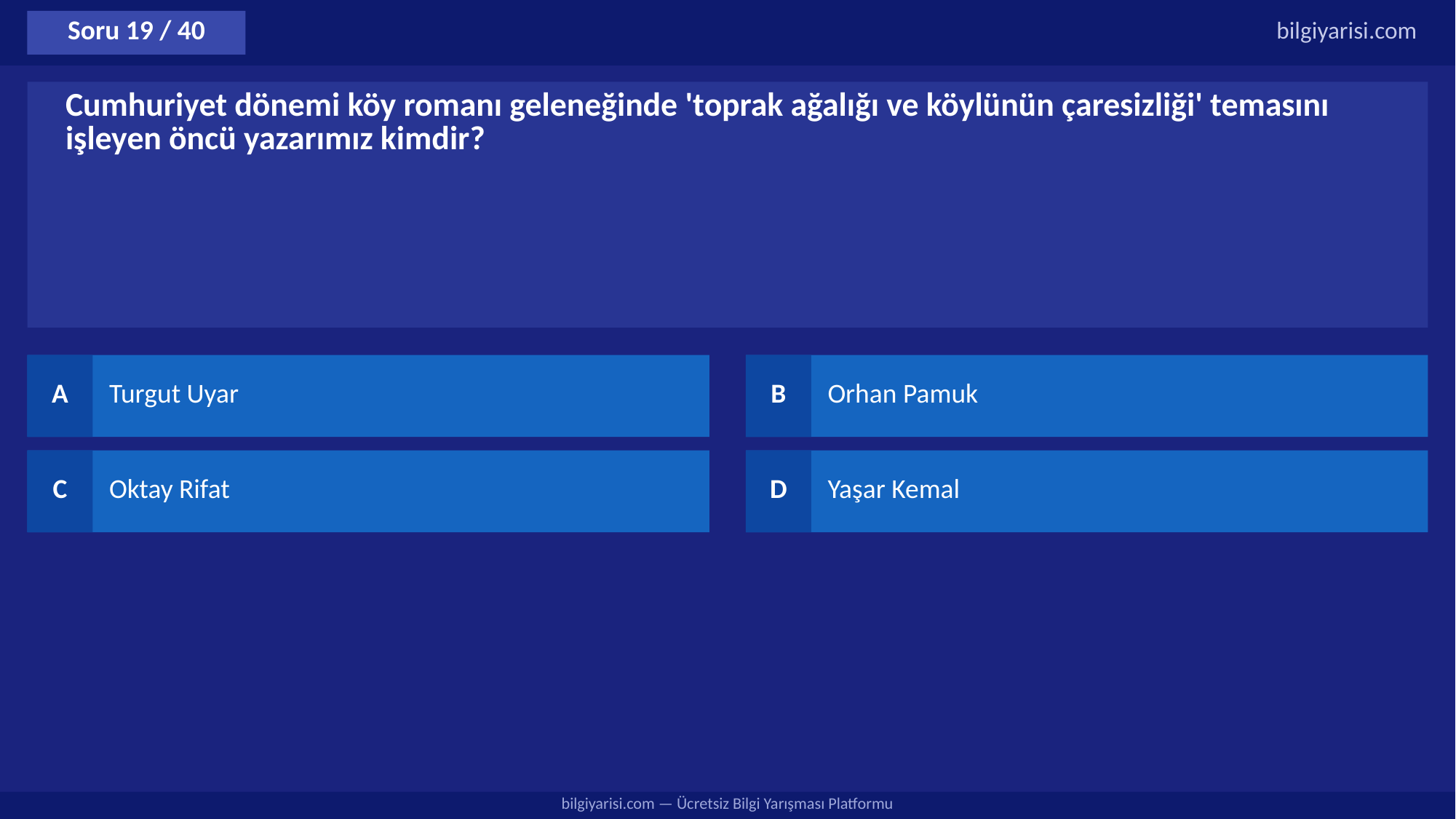

Soru 19 / 40
bilgiyarisi.com

Cumhuriyet dönemi köy romanı geleneğinde 'toprak ağalığı ve köylünün çaresizliği' temasını işleyen öncü yazarımız kimdir?

A
Turgut Uyar

B
Orhan Pamuk

C
Oktay Rifat

D
Yaşar Kemal
bilgiyarisi.com — Ücretsiz Bilgi Yarışması Platformu